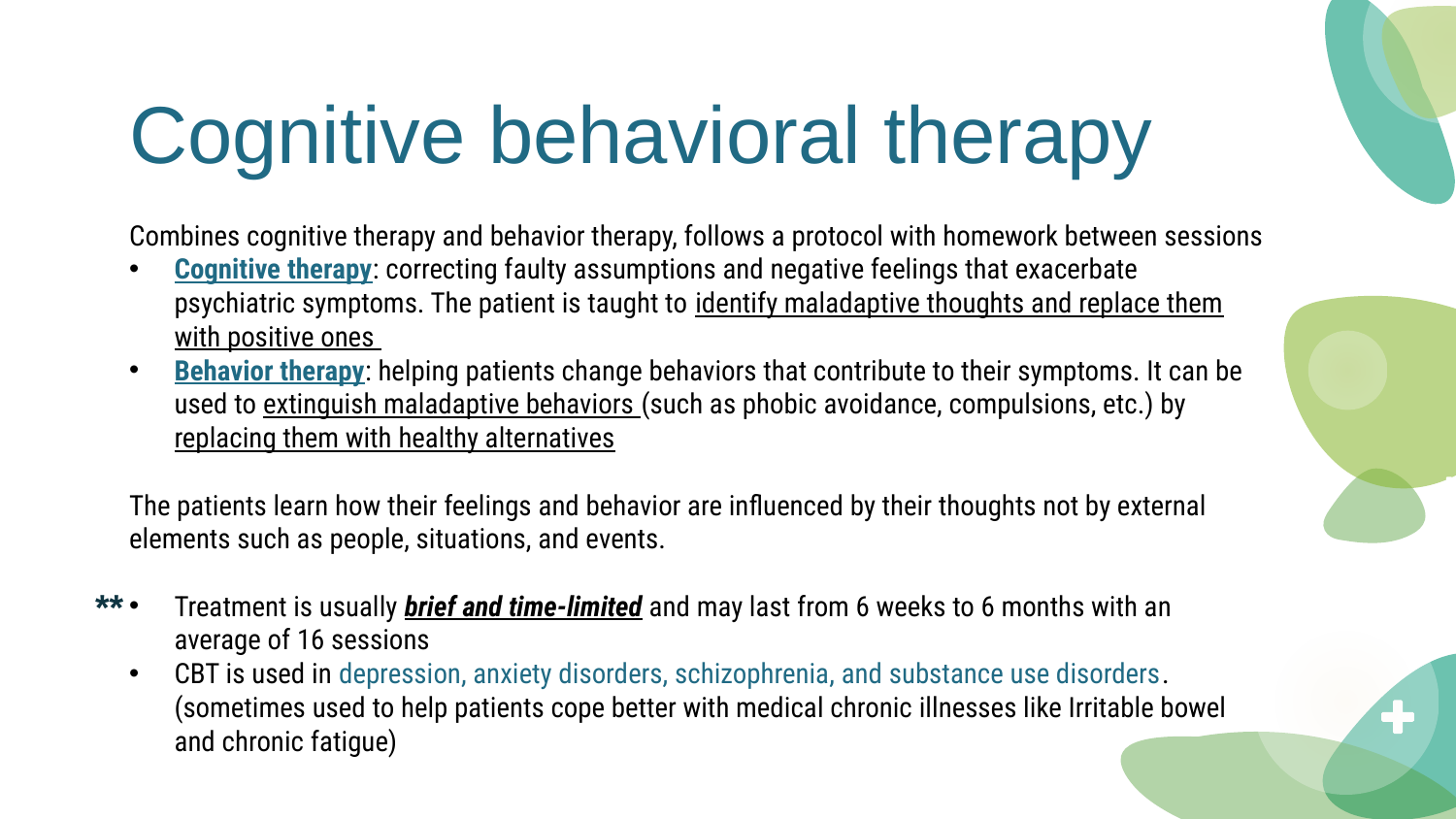

# Cognitive behavioral therapy
Combines cognitive therapy and behavior therapy, follows a protocol with homework between sessions
Cognitive therapy: correcting faulty assumptions and negative feelings that exacerbate psychiatric symptoms. The patient is taught to identify maladaptive thoughts and replace them with positive ones
Behavior therapy: helping patients change behaviors that contribute to their symptoms. It can be used to extinguish maladaptive behaviors (such as phobic avoidance, compulsions, etc.) by replacing them with healthy alternatives

The patients learn how their feelings and behavior are influenced by their thoughts not by external elements such as people, situations, and events.

Treatment is usually brief and time-limited and may last from 6 weeks to 6 months with an average of 16 sessions
CBT is used in depression, anxiety disorders, schizophrenia, and substance use disorders. (sometimes used to help patients cope better with medical chronic illnesses like Irritable bowel and chronic fatigue)

**